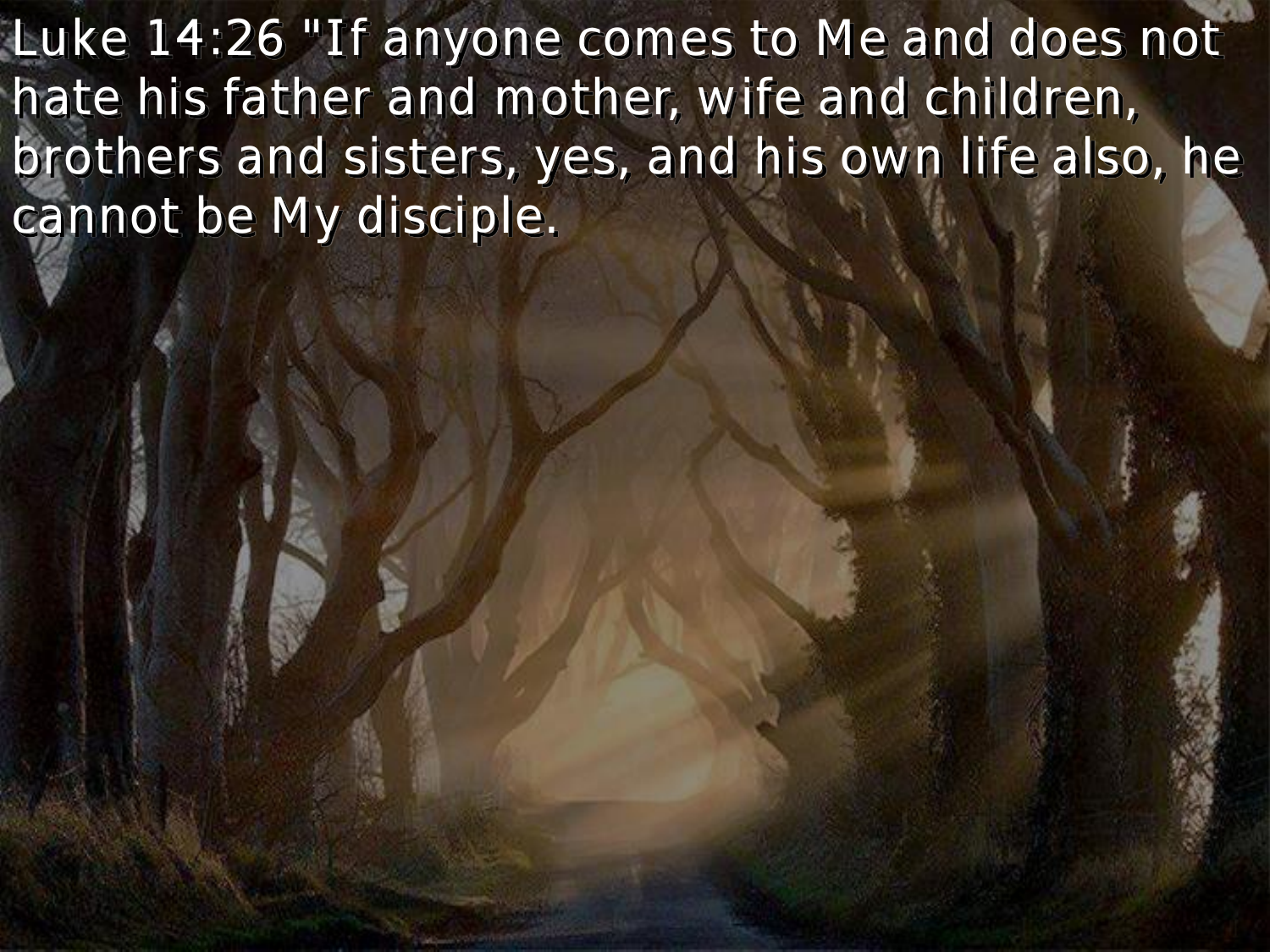

Luke 14:26 "If anyone comes to Me and does not hate his father and mother, wife and children, brothers and sisters, yes, and his own life also, he cannot be My disciple.